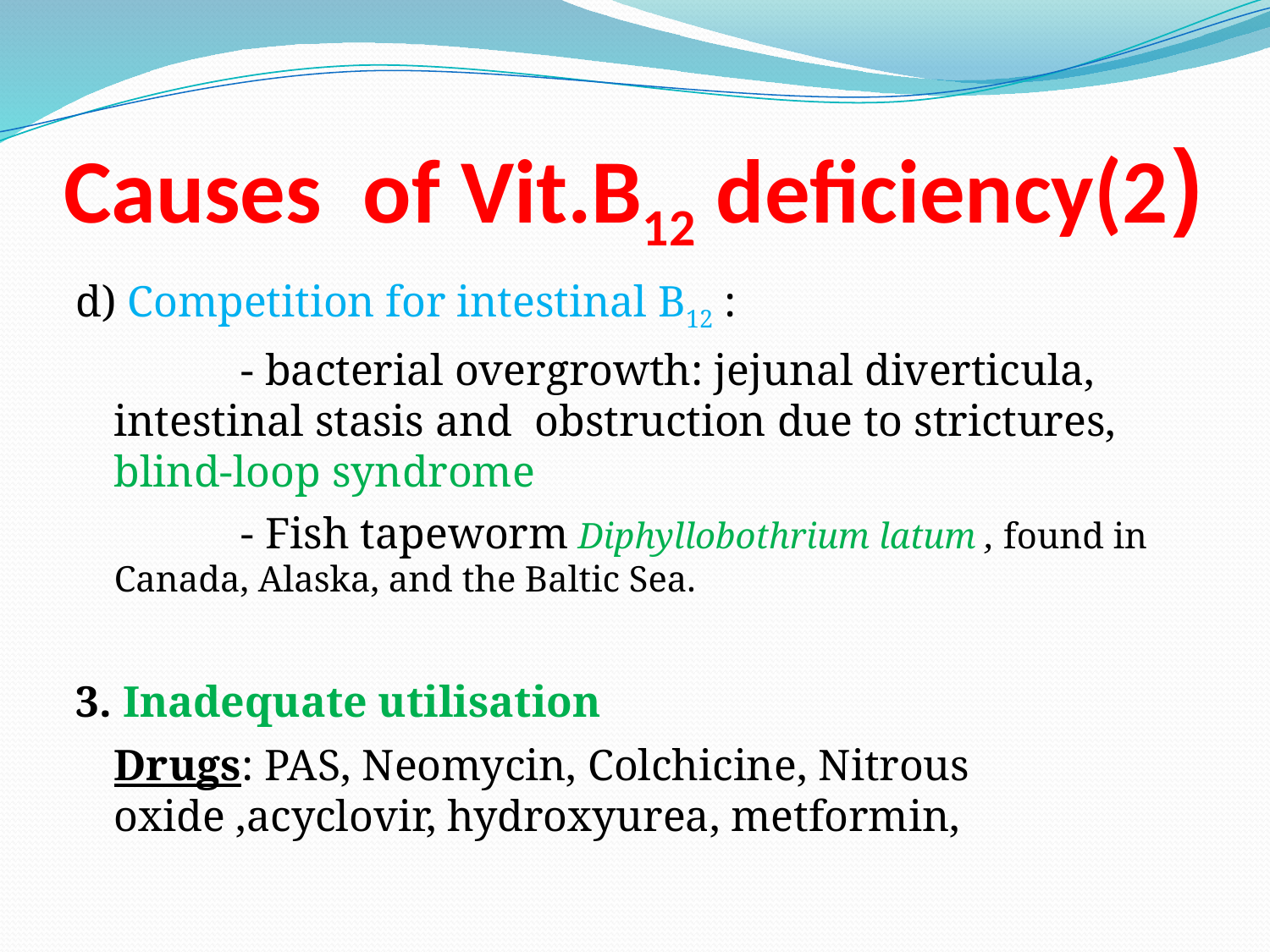

# (Causes  of Vit.B12 deficiency(2
d) Competition for intestinal B12 :
		- bacterial overgrowth: jejunal diverticula, intestinal stasis and  obstruction due to strictures, blind-loop syndrome
		- Fish tapeworm Diphyllobothrium latum , found in Canada, Alaska, and the Baltic Sea.

3. Inadequate utilisation
	Drugs: PAS, Neomycin, Colchicine, Nitrous oxide ,acyclovir, hydroxyurea, metformin,